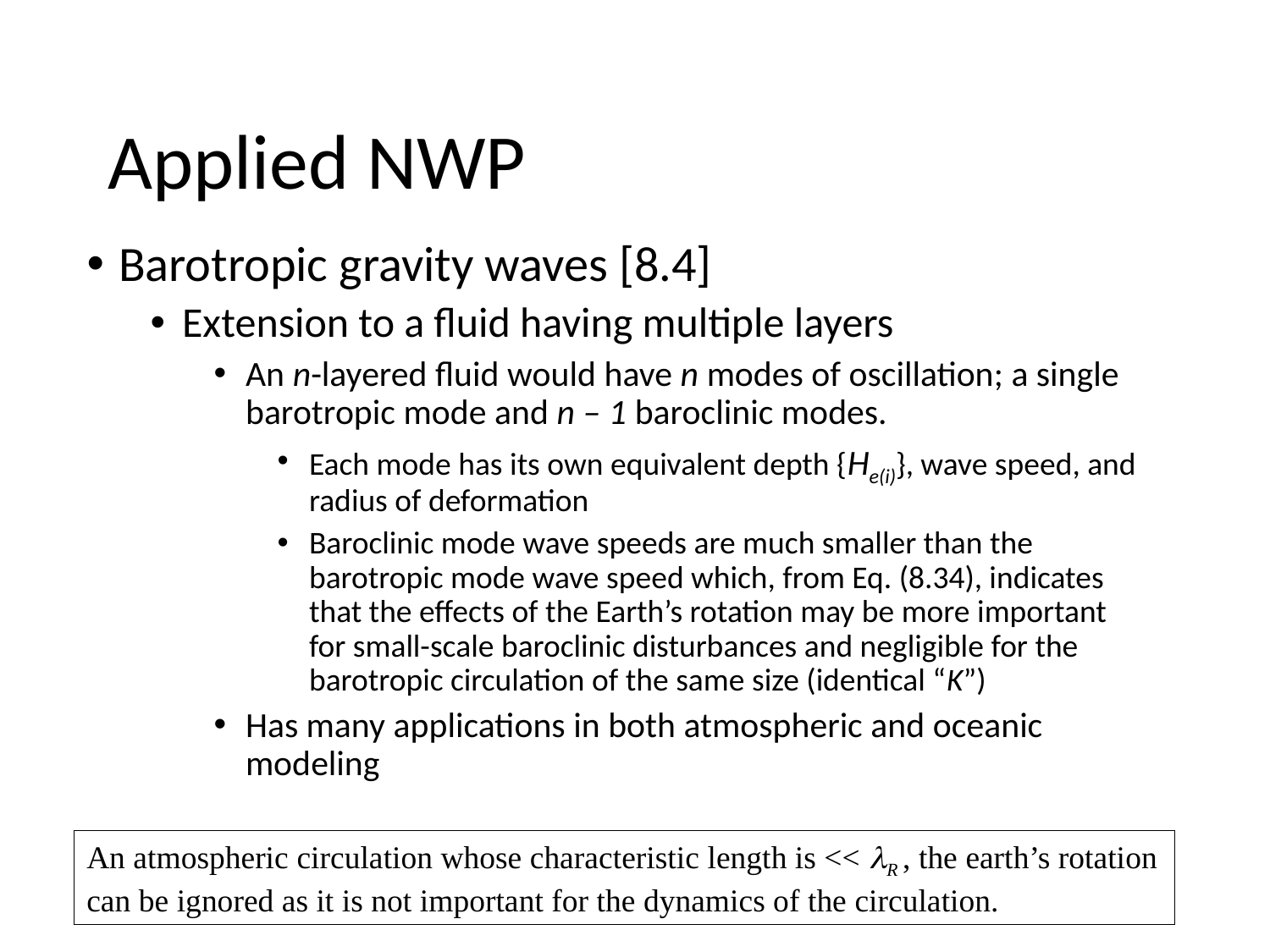

# Applied NWP
Barotropic gravity waves [8.4]
Extension to a fluid having multiple layers
An n-layered fluid would have n modes of oscillation; a single barotropic mode and n – 1 baroclinic modes.
Each mode has its own equivalent depth {He(i)}, wave speed, and radius of deformation
Baroclinic mode wave speeds are much smaller than the barotropic mode wave speed which, from Eq. (8.34), indicates that the effects of the Earth’s rotation may be more important for small-scale baroclinic disturbances and negligible for the barotropic circulation of the same size (identical “K”)
Has many applications in both atmospheric and oceanic modeling
An atmospheric circulation whose characteristic length is << λR , the earth’s rotation can be ignored as it is not important for the dynamics of the circulation.